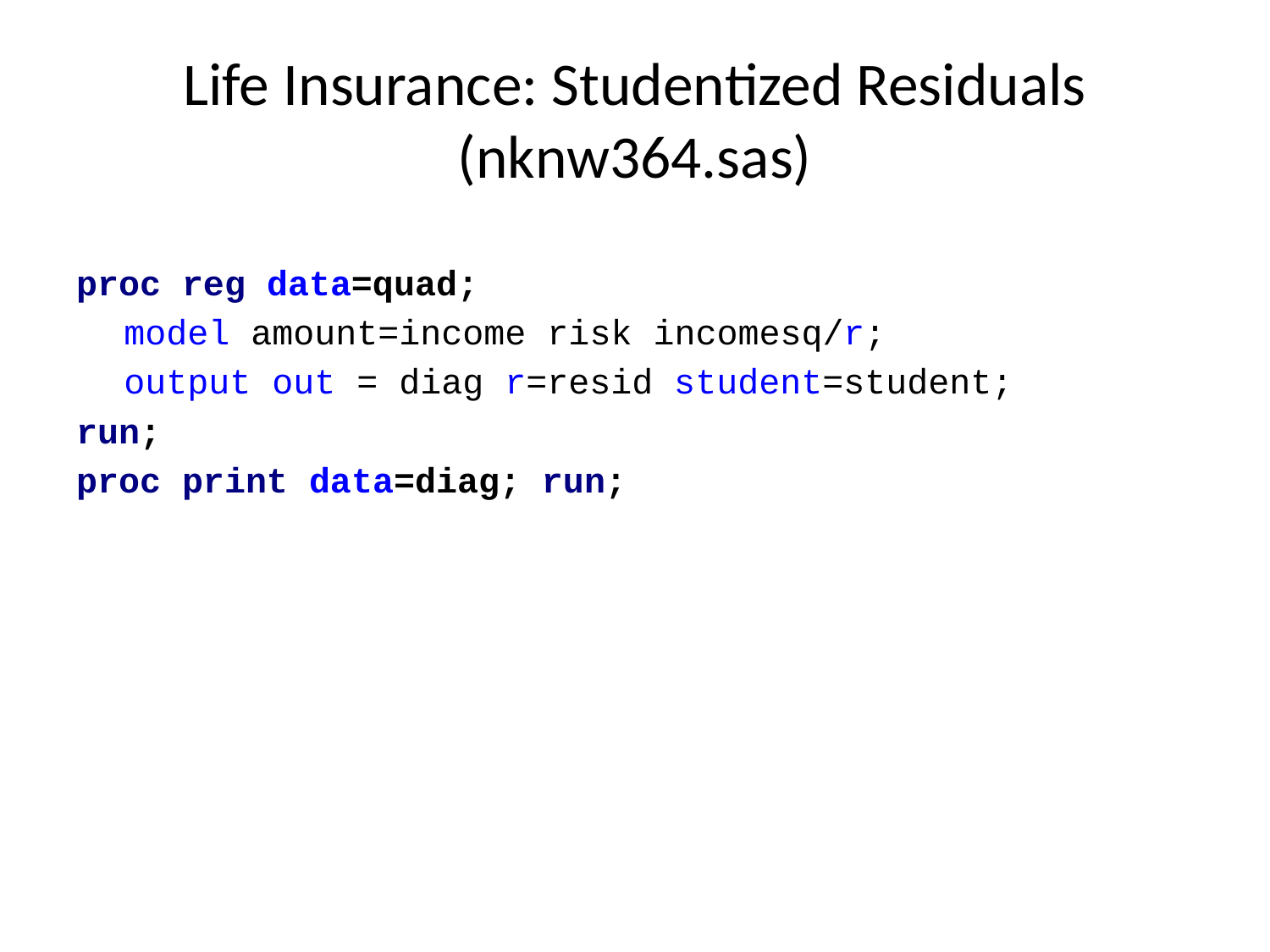

# Life Insurance: Studentized Residuals (nknw364.sas)
proc reg data=quad;
  	model amount=income risk incomesq/r;
	output out = diag r=resid student=student;
run;
proc print data=diag; run;